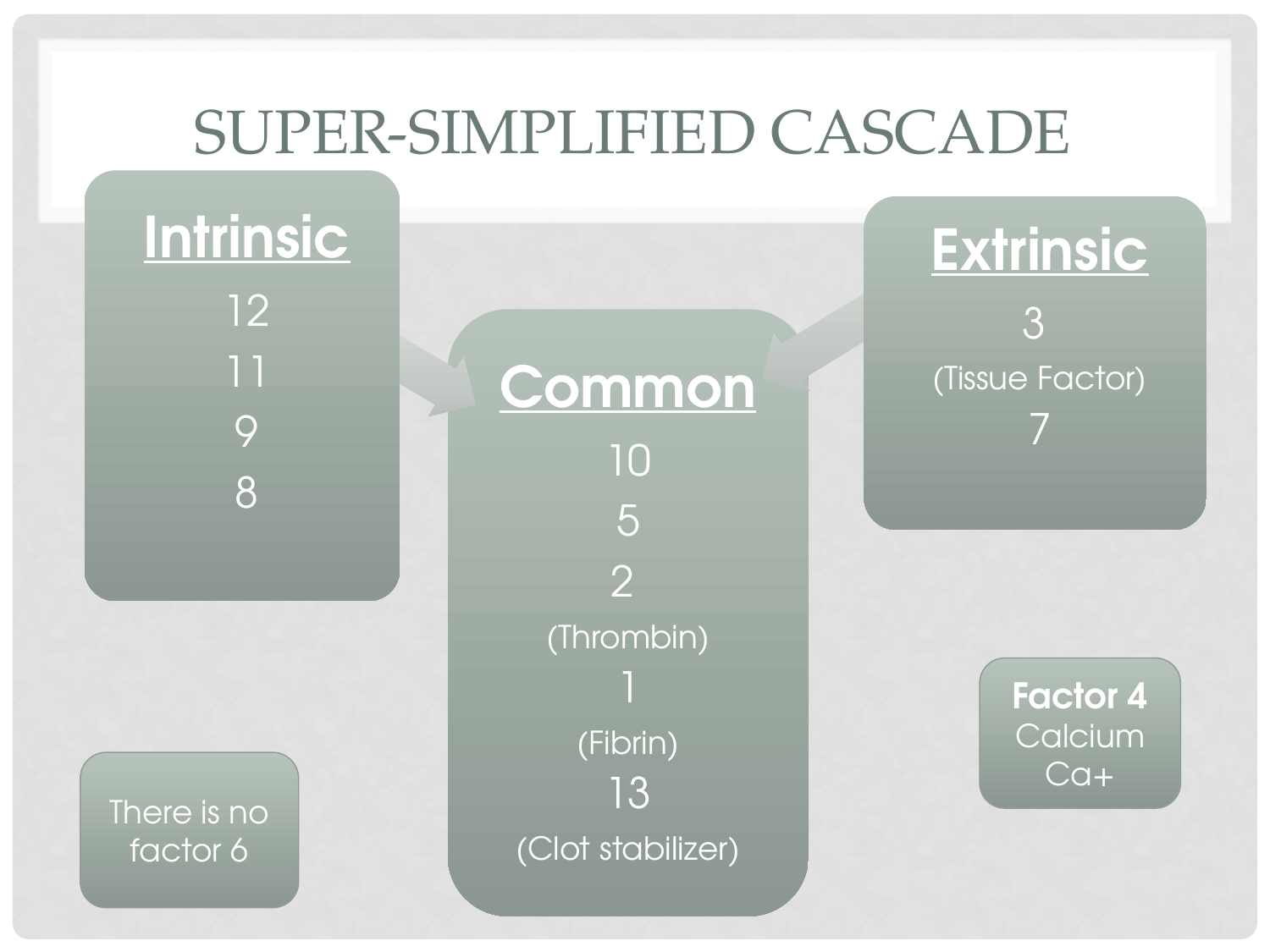

# Super-Simplified Cascade
Common
10
5
2
(Thrombin)
1
(Fibrin)
13
(Clot stabilizer)
Intrinsic
12
11
9
8

Extrinsic
3
(Tissue Factor)
7

Factor 4
Calcium
Ca+
There is no factor 6